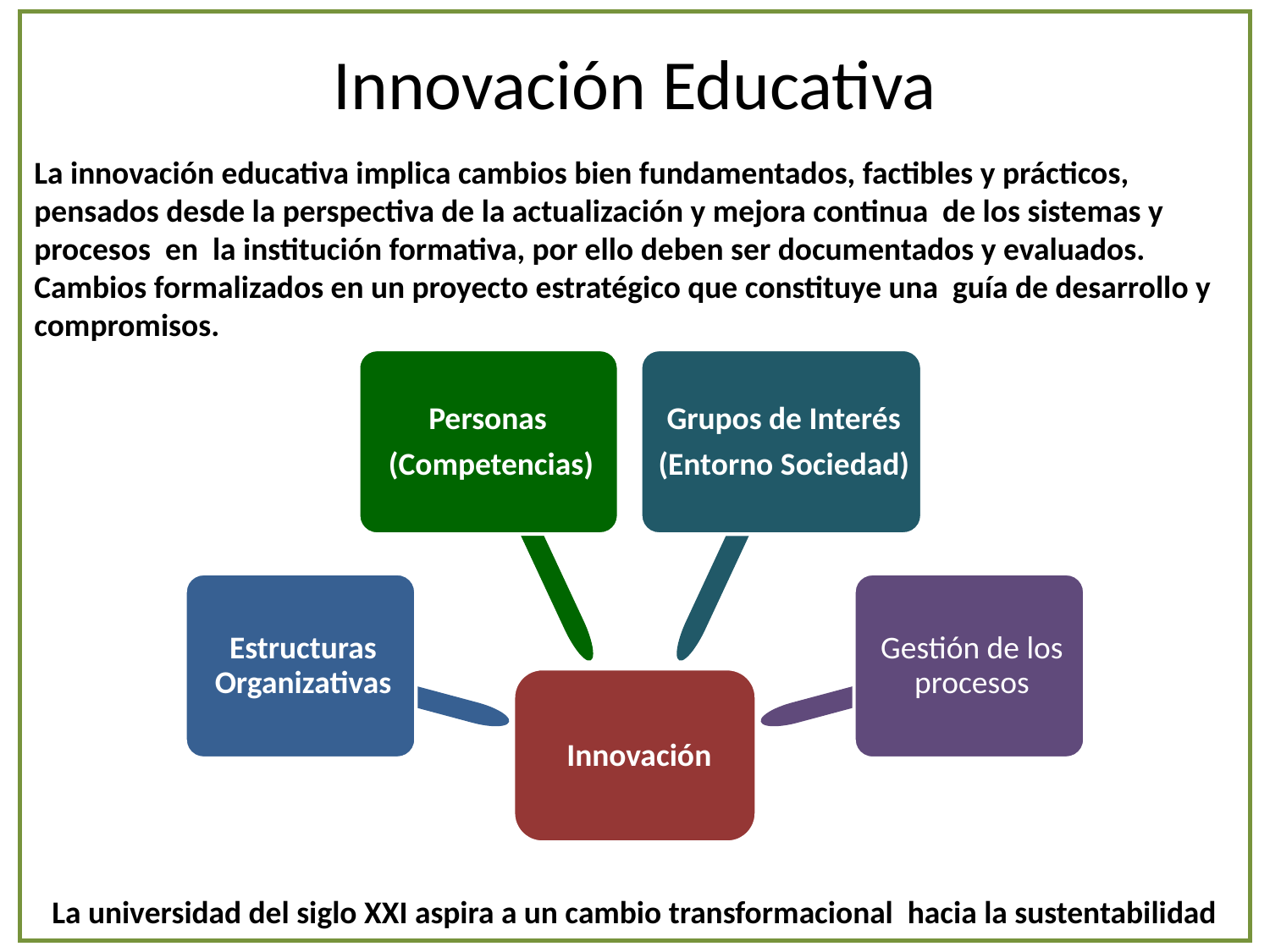

# Innovación Educativa
La innovación educativa implica cambios bien fundamentados, factibles y prácticos, pensados desde la perspectiva de la actualización y mejora continua  de los sistemas y procesos  en  la institución formativa, por ello deben ser documentados y evaluados. Cambios formalizados en un proyecto estratégico que constituye una  guía de desarrollo y compromisos.

Innovación
Estructuras Organizativas
Personas
(Competencias)
Grupos de Interés
(Entorno Sociedad)
Gestión de los procesos
La universidad del siglo XXI aspira a un cambio transformacional  hacia la sustentabilidad